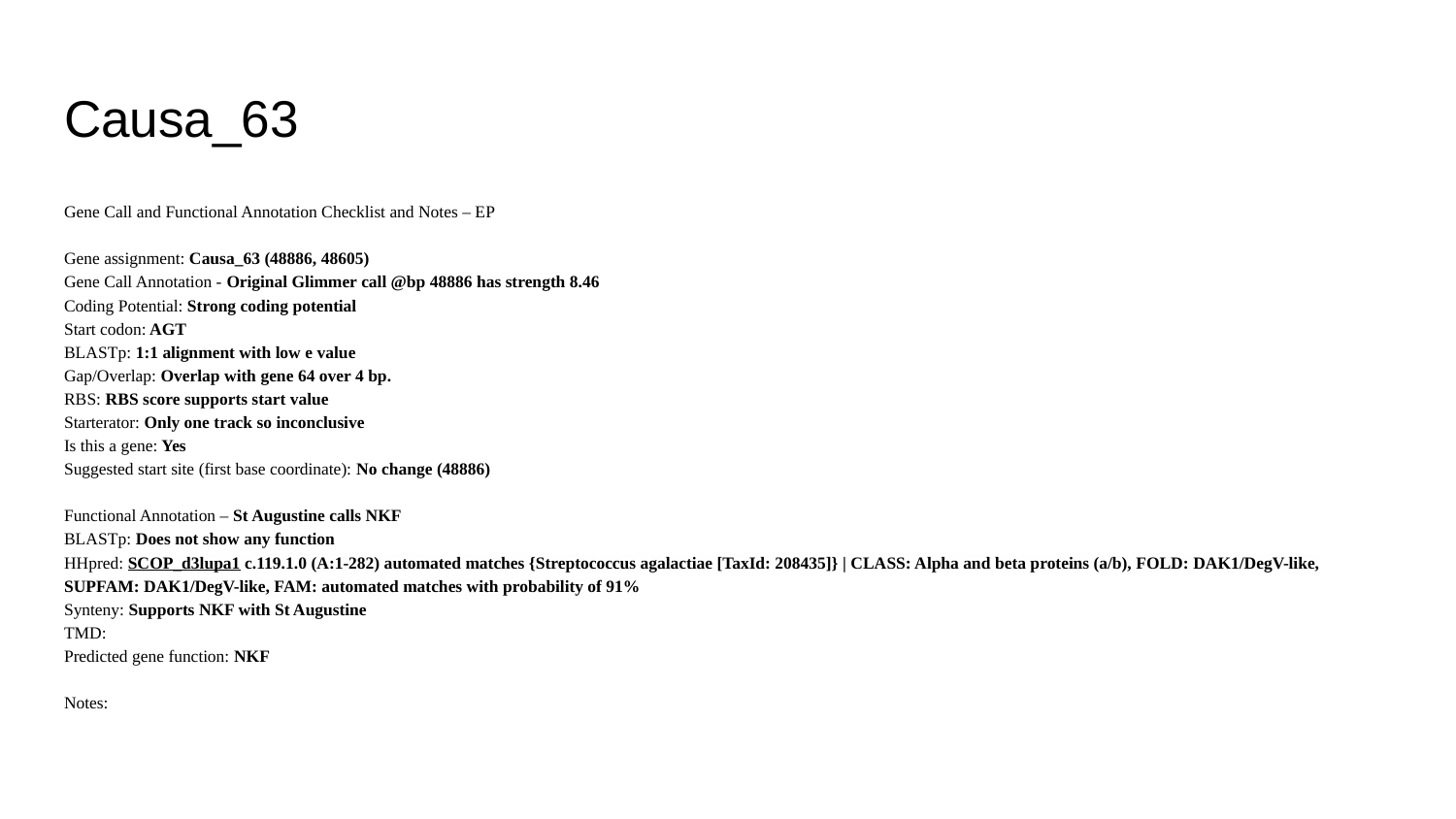

# Causa_63
Gene Call and Functional Annotation Checklist and Notes – EP

Gene assignment: Causa_63 (48886, 48605)
Gene Call Annotation - Original Glimmer call @bp 48886 has strength 8.46
Coding Potential: Strong coding potential
Start codon: AGT
BLASTp: 1:1 alignment with low e value
Gap/Overlap: Overlap with gene 64 over 4 bp.
RBS: RBS score supports start value
Starterator: Only one track so inconclusive
Is this a gene: Yes
Suggested start site (first base coordinate): No change (48886)

Functional Annotation – St Augustine calls NKF
BLASTp: Does not show any function
HHpred: SCOP_d3lupa1 c.119.1.0 (A:1-282) automated matches {Streptococcus agalactiae [TaxId: 208435]} | CLASS: Alpha and beta proteins (a/b), FOLD: DAK1/DegV-like, SUPFAM: DAK1/DegV-like, FAM: automated matches with probability of 91%
Synteny: Supports NKF with St Augustine
TMD:
Predicted gene function: NKF

Notes: